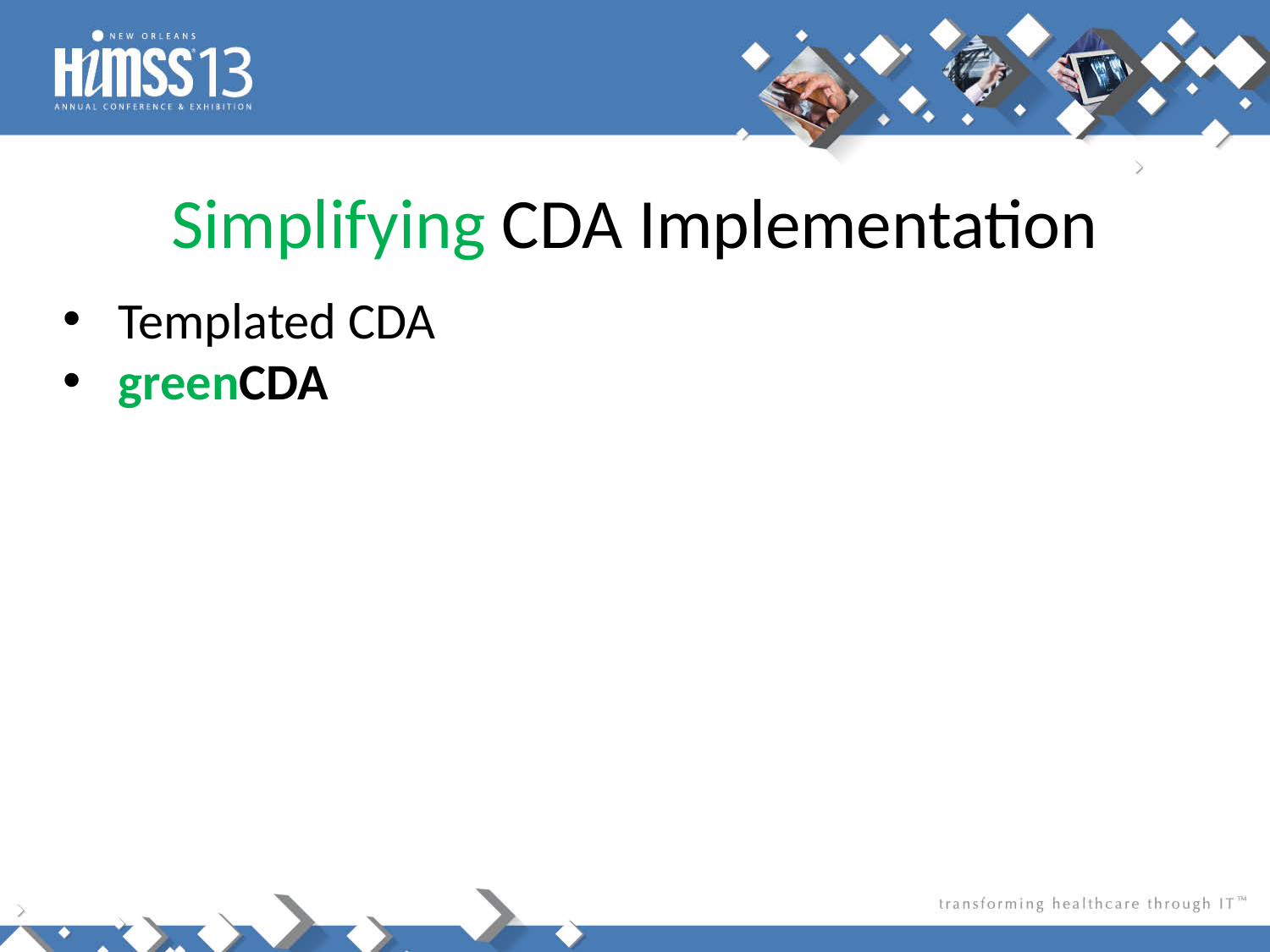

# Simplifying CDA Implementation
Templated CDA
greenCDA